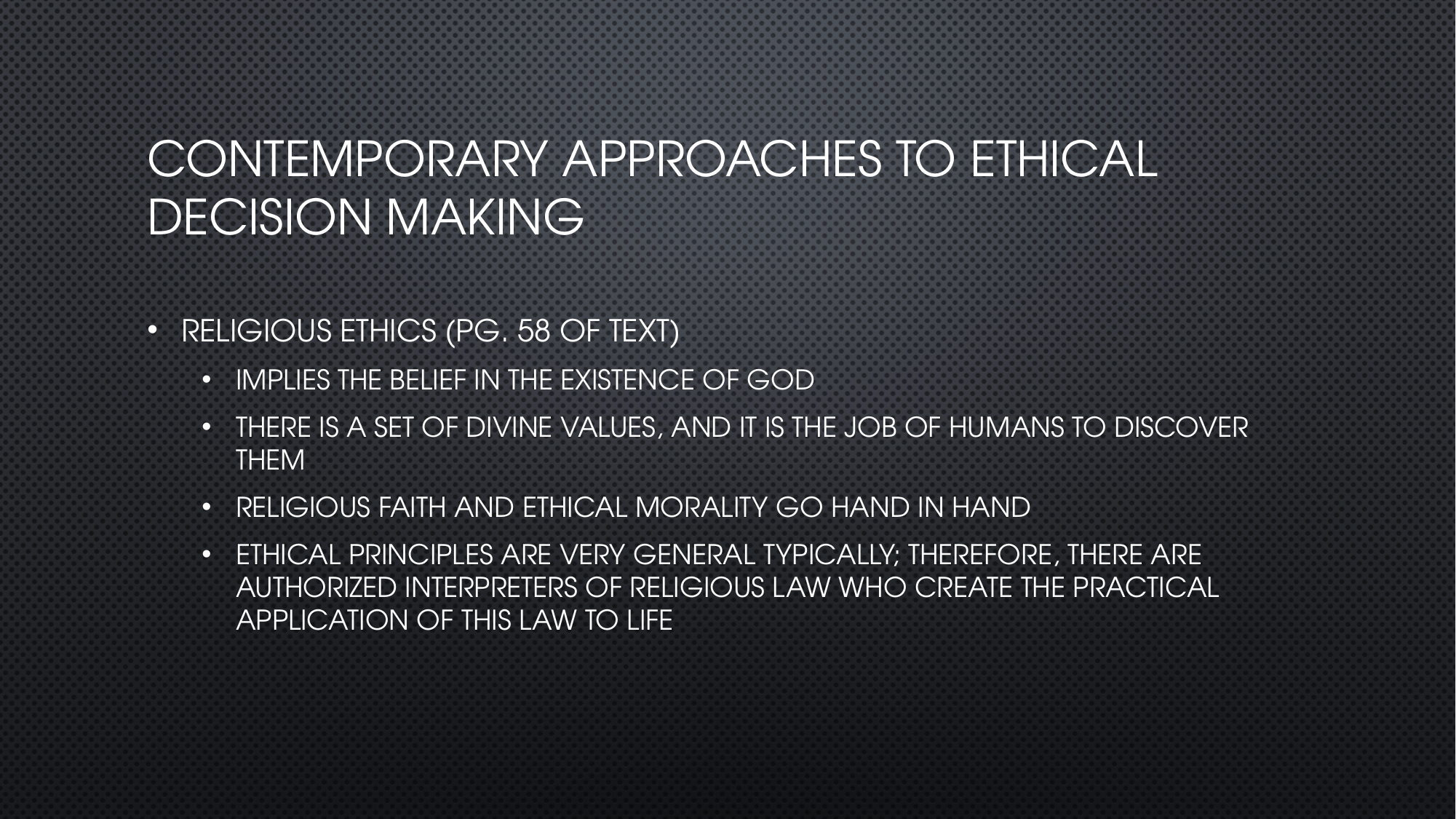

# Contemporary Approaches to Ethical Decision Making
Religious Ethics (pg. 58 of text)
Implies the belief in the existence of God
There is a set of Divine values, and it is the job of humans to discover them
Religious faith and ethical morality go hand in hand
Ethical principles are very general typically; therefore, there are authorized interpreters of religious law who create the practical application of this law to life